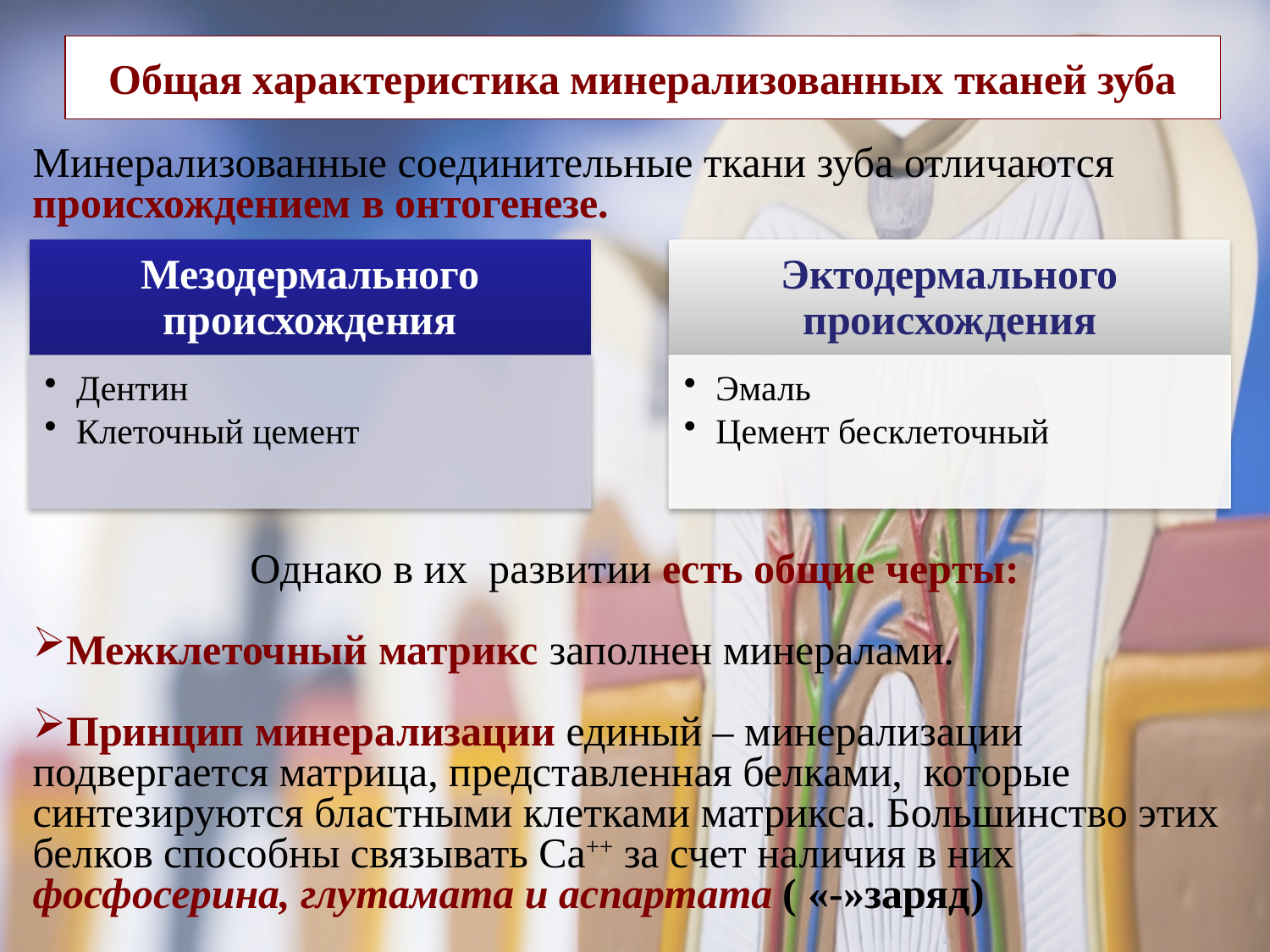

# Общая характеристика минерализованных тканей зуба
Минерализованные соединительные ткани зуба отличаются происхождением в онтогенезе.

Однако в их  развитии есть общие черты:

Межклеточный матрикс заполнен минералами.

Принцип минерализации единый – минерализации подвергается матрица, представленная белками,  которые синтезируются бластными клетками матрикса. Большинство этих белков способны связывать Са++ за счет наличия в них фосфосерина, глутамата и аспартата ( «-»заряд)
Мезодермального происхождения
Дентин
Клеточный цемент
Эктодермального происхождения
Эмаль
Цемент бесклеточный